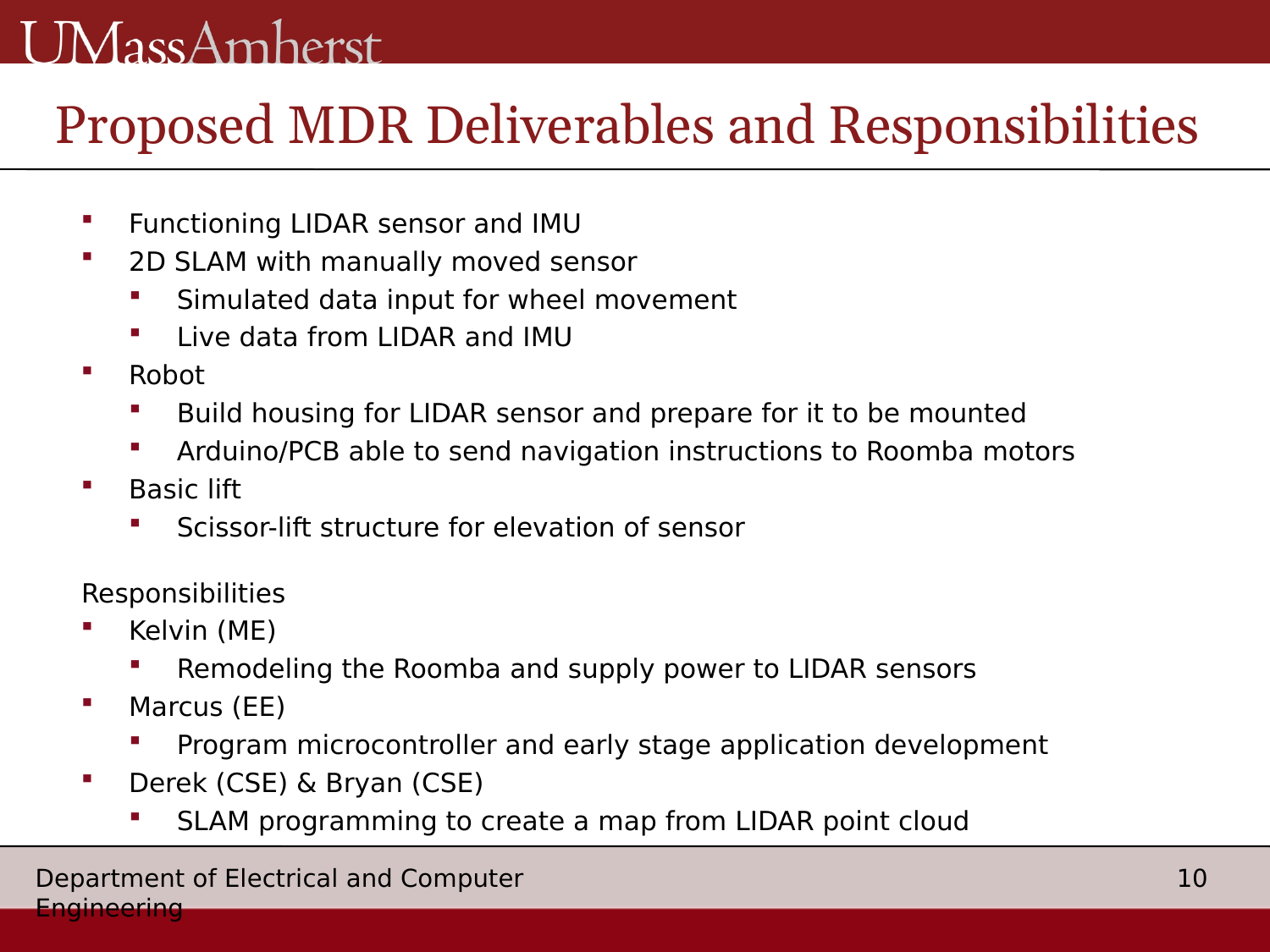

Proposed MDR Deliverables and Responsibilities
Functioning LIDAR sensor and IMU
2D SLAM with manually moved sensor
Simulated data input for wheel movement
Live data from LIDAR and IMU
Robot
Build housing for LIDAR sensor and prepare for it to be mounted
Arduino/PCB able to send navigation instructions to Roomba motors
Basic lift
Scissor-lift structure for elevation of sensor

Responsibilities
Kelvin (ME)
Remodeling the Roomba and supply power to LIDAR sensors
Marcus (EE)
Program microcontroller and early stage application development
Derek (CSE) & Bryan (CSE)
SLAM programming to create a map from LIDAR point cloud